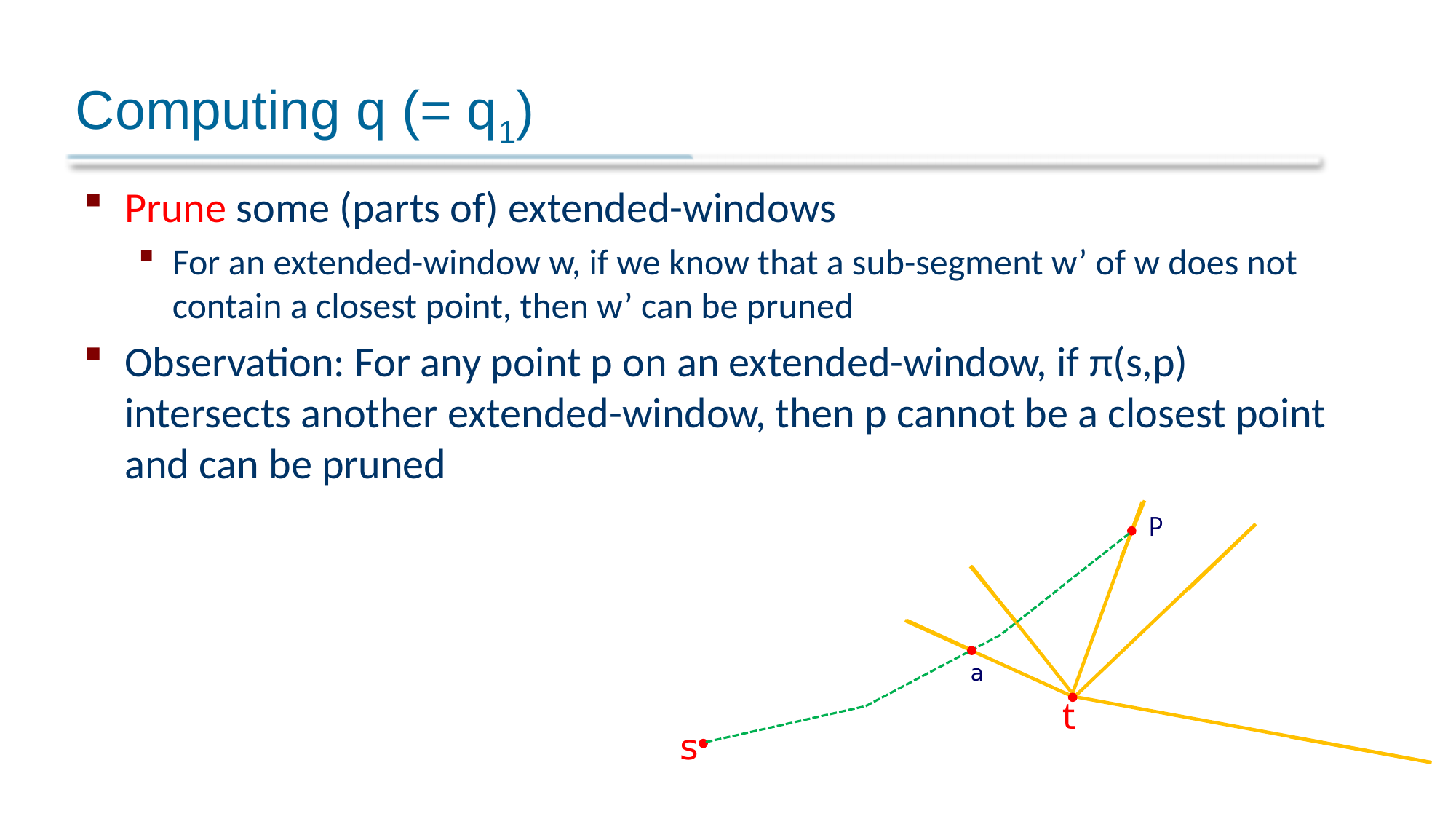

# Computing q (= q1)
Prune some (parts of) extended-windows
For an extended-window w, if we know that a sub-segment w’ of w does not contain a closest point, then w’ can be pruned
Observation: For any point p on an extended-window, if π(s,p) intersects another extended-window, then p cannot be a closest point and can be pruned
p

a
t

s